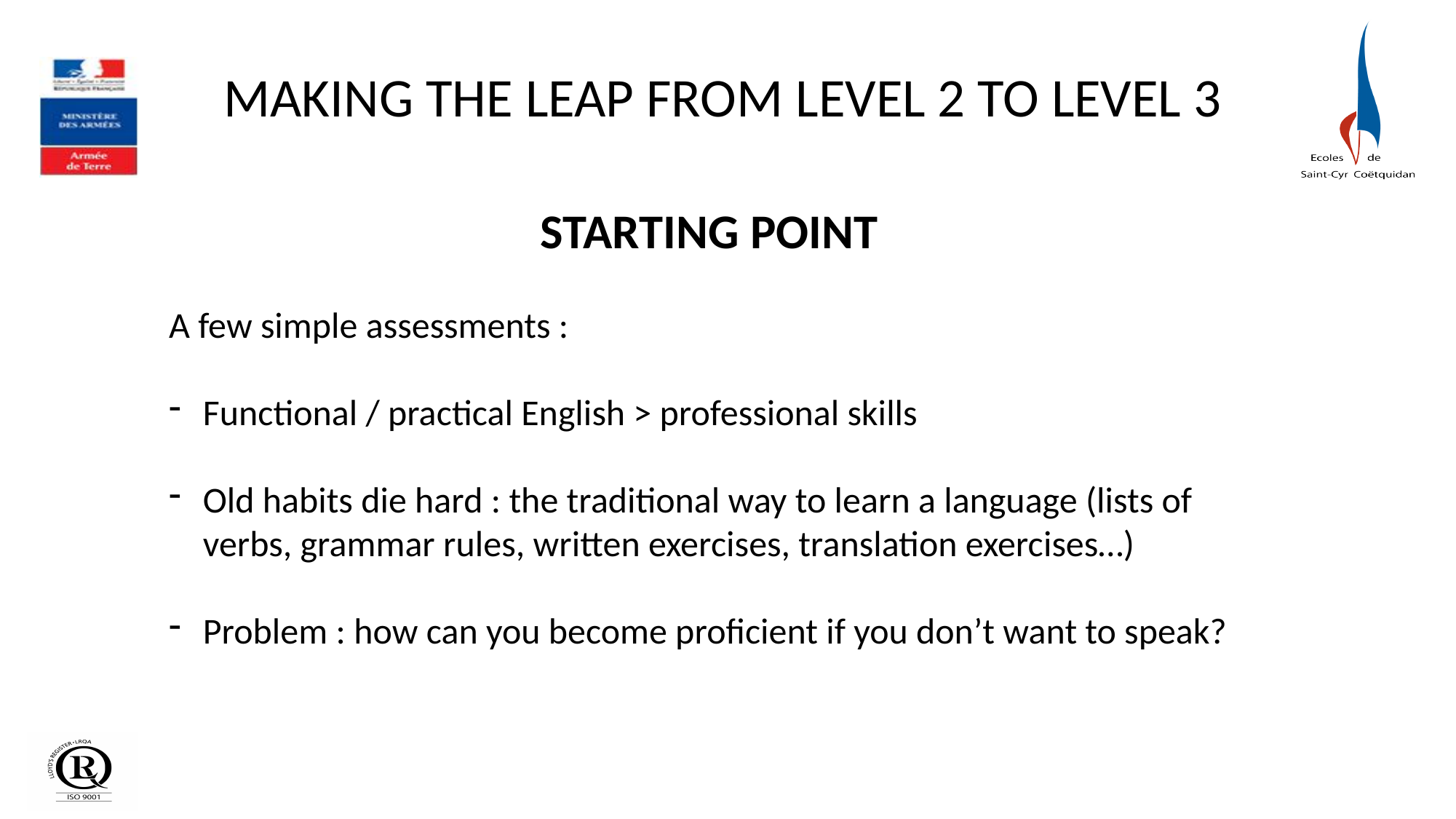

MAKING THE LEAP FROM LEVEL 2 TO LEVEL 3
STARTING POINT

A few simple assessments :

Functional / practical English > professional skills

Old habits die hard : the traditional way to learn a language (lists of verbs, grammar rules, written exercises, translation exercises…)

Problem : how can you become proficient if you don’t want to speak?